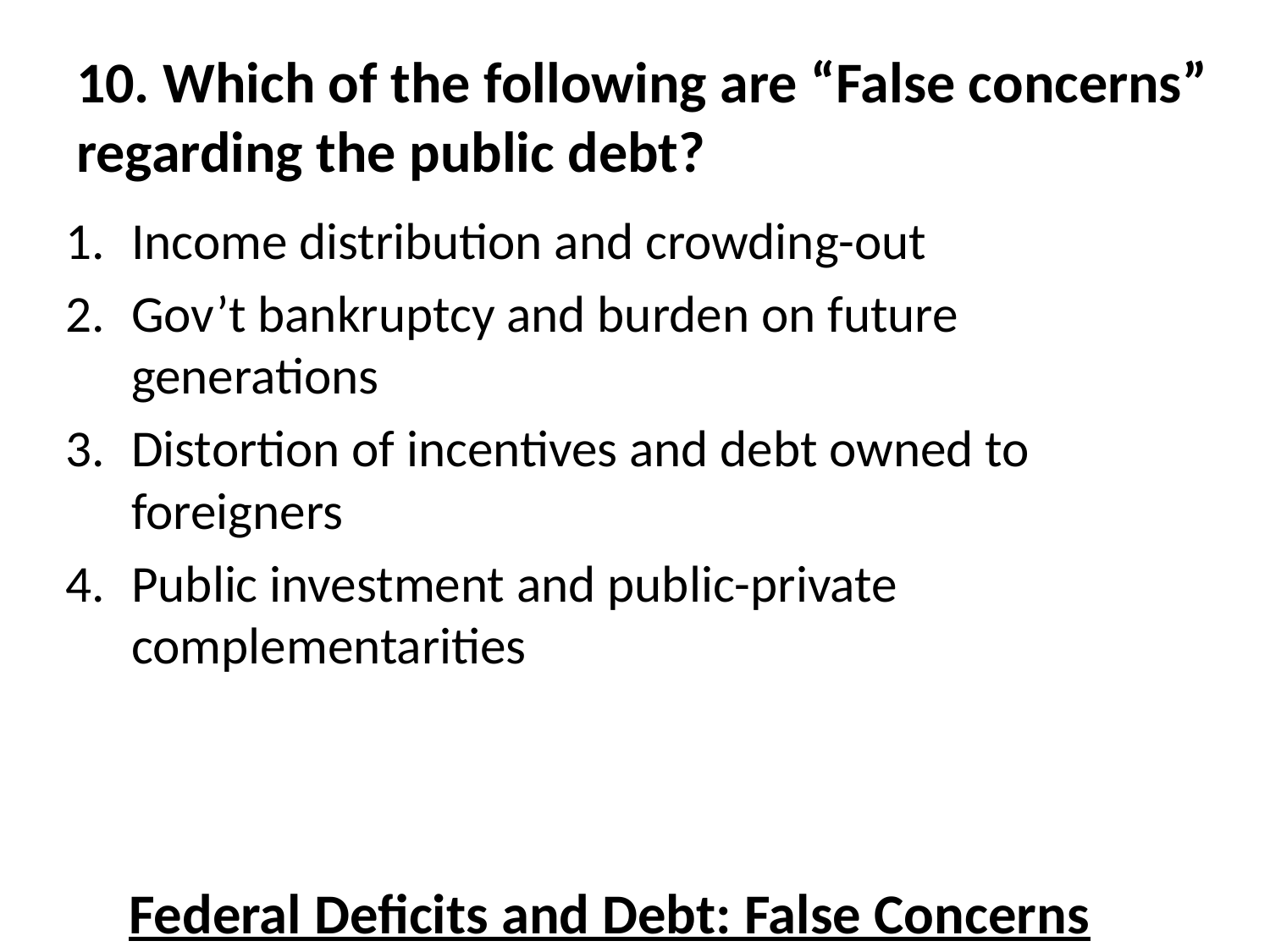

# 10. Which of the following are “False concerns” regarding the public debt?
Income distribution and crowding-out
Gov’t bankruptcy and burden on future generations
Distortion of incentives and debt owned to foreigners
Public investment and public-private complementarities
Federal Deficits and Debt: False Concerns